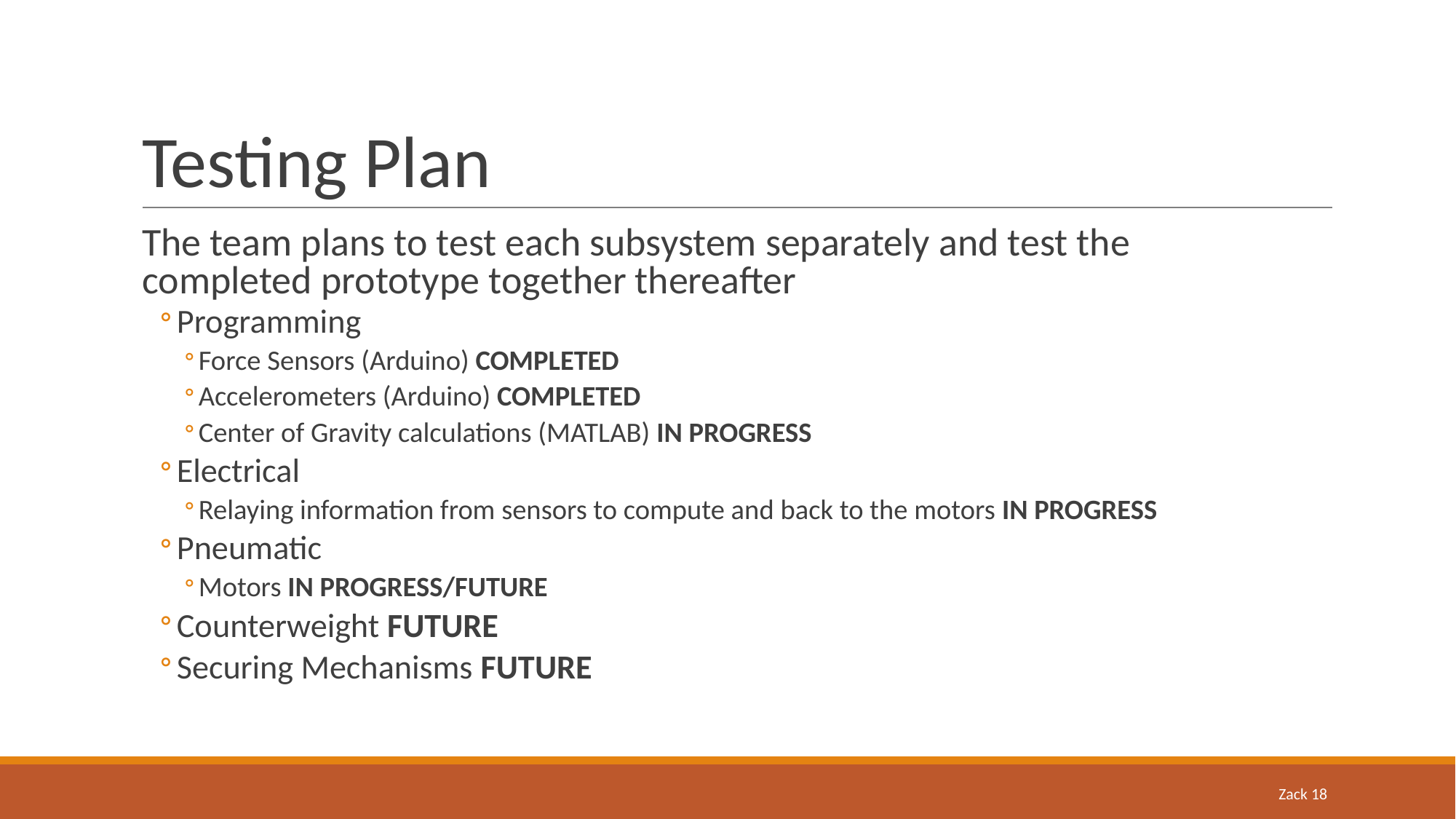

# Testing Plan
The team plans to test each subsystem separately and test the completed prototype together thereafter
Programming
Force Sensors (Arduino) COMPLETED
Accelerometers (Arduino) COMPLETED
Center of Gravity calculations (MATLAB) IN PROGRESS
Electrical
Relaying information from sensors to compute and back to the motors IN PROGRESS
Pneumatic
Motors IN PROGRESS/FUTURE
Counterweight FUTURE
Securing Mechanisms FUTURE
Zack 18